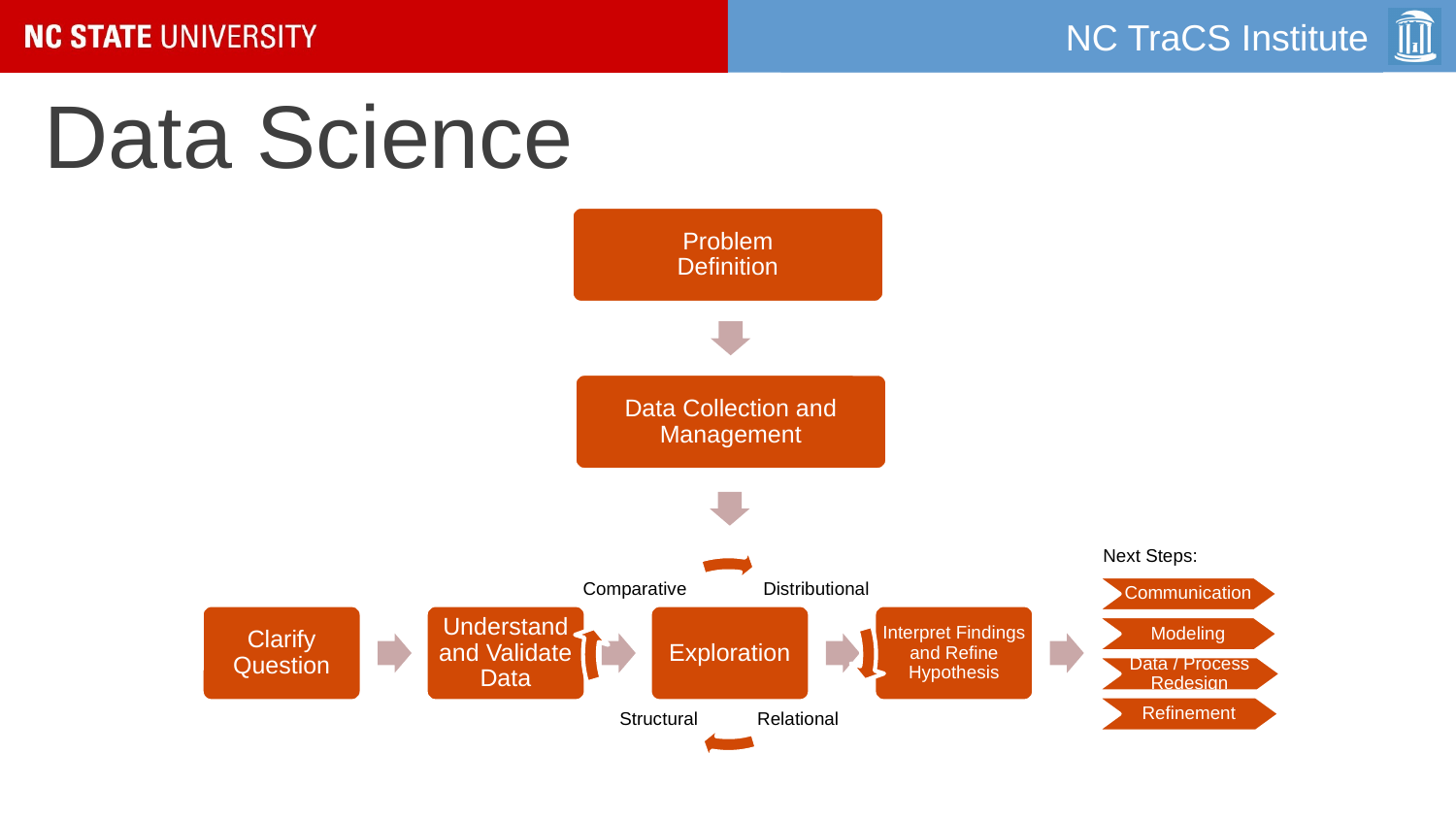

# Data Science

Problem
Definition

Data Collection and Management

Next Steps:

Comparative
Distributional
Structural
Relational
Communication

Clarify Question
Understand and Validate Data
Exploration
Interpret Findings and Refine Hypothesis
Determine Next Steps
Modeling

Data / Process Redesign
Refinement